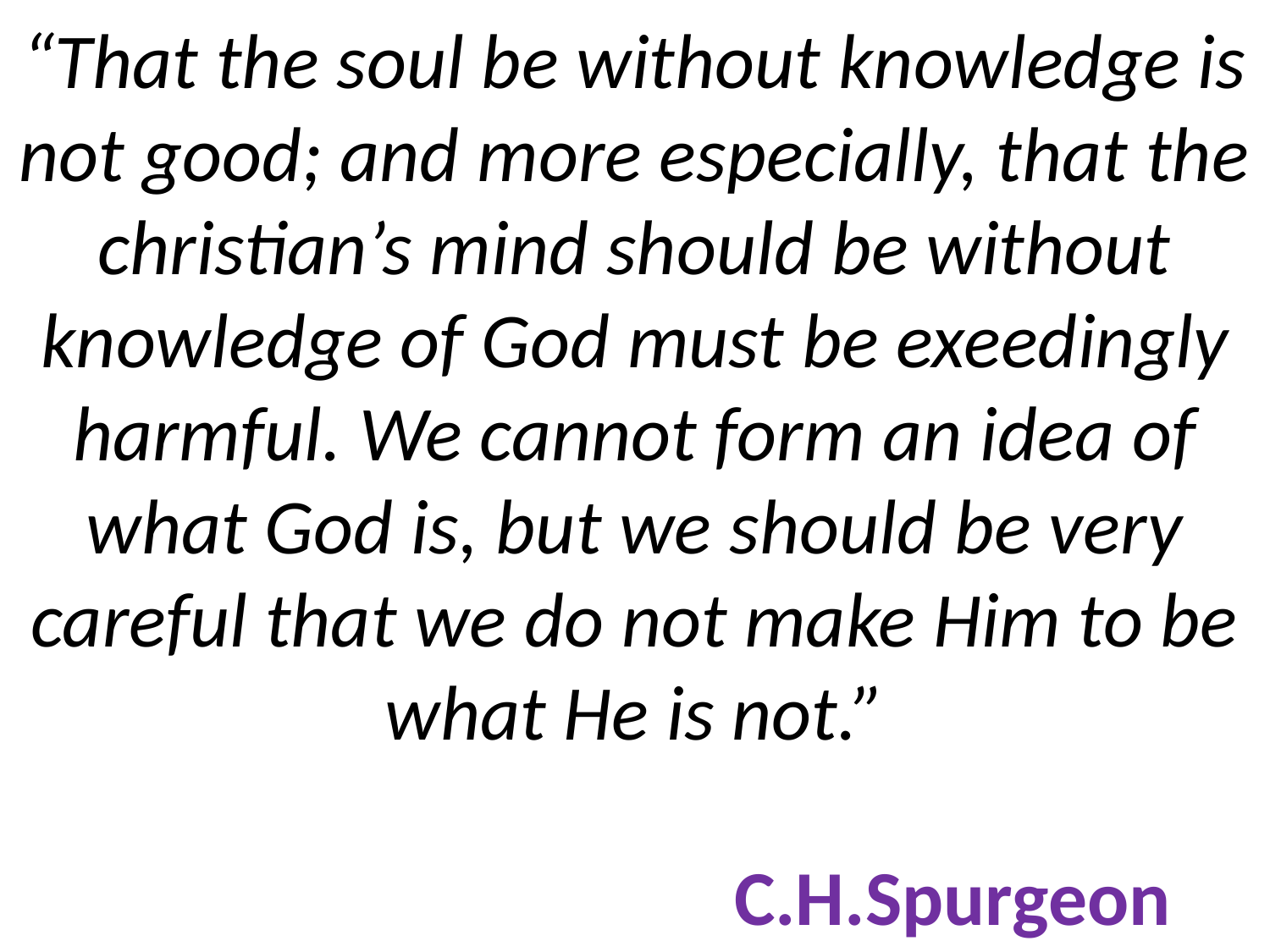

# “That the soul be without knowledge is not good; and more especially, that the christian’s mind should be without knowledge of God must be exeedingly harmful. We cannot form an idea of what God is, but we should be very careful that we do not make Him to be what He is not.” C.H.Spurgeon